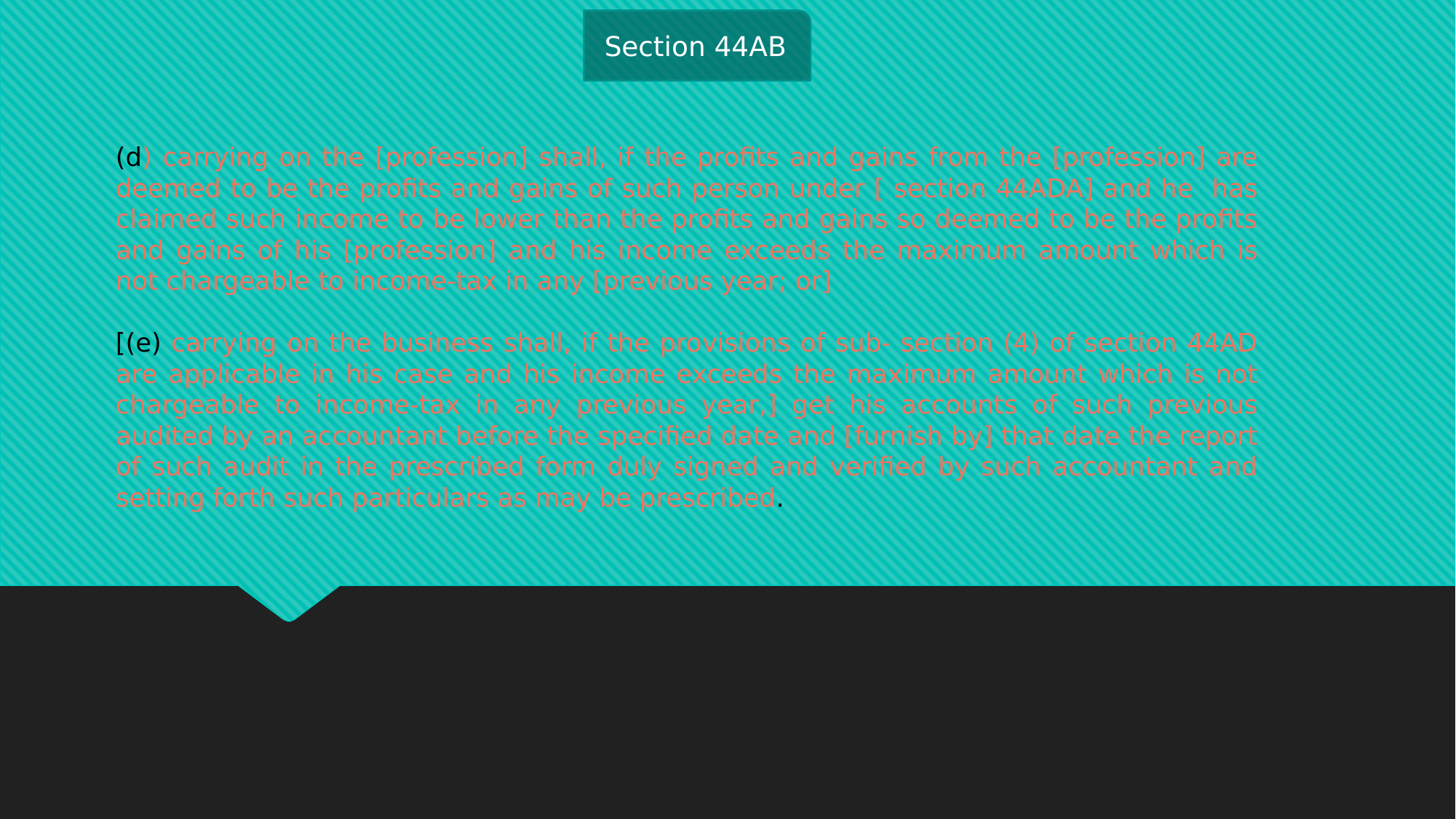

Section 44AB

(d) carrying on the [profession] shall, if the profits and gains from the [profession] are deemed to be the profits and gains of such person under [ section 44ADA] and he  has claimed such income to be lower than the profits and gains so deemed to be the profits and gains of his [profession] and his income exceeds the maximum amount which is not chargeable to income-tax in any [previous year; or]

[(e) carrying on the business shall, if the provisions of sub- section (4) of section 44AD are applicable in his case and his income exceeds the maximum amount which is not chargeable to income-tax in any previous year,] get his accounts of such previous audited by an accountant before the specified date and [furnish by] that date the report of such audit in the prescribed form duly signed and verified by such accountant and setting forth such particulars as may be prescribed.